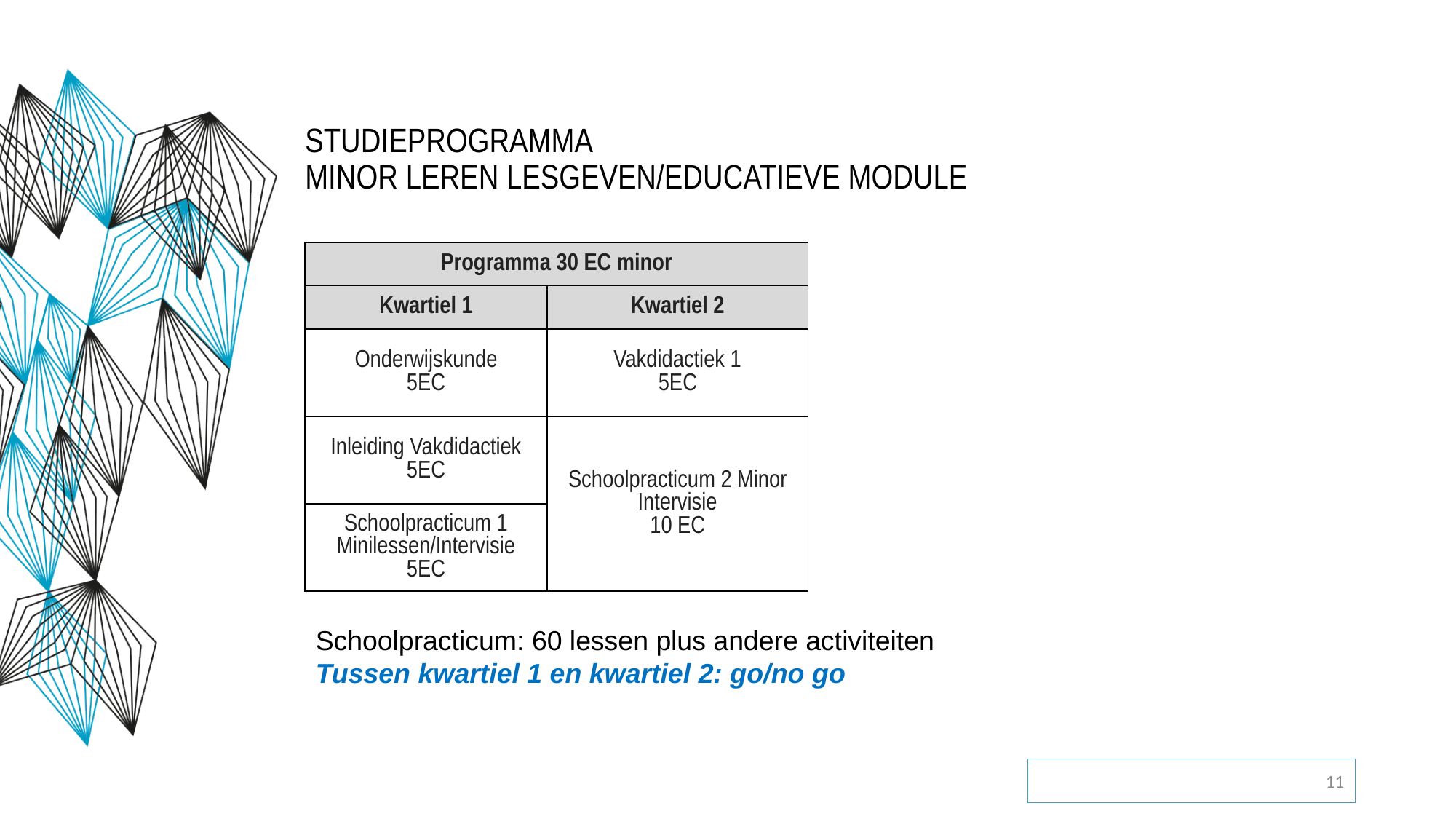

# Studieprogramma minor Leren Lesgeven/educatieve module
| Programma 30 EC minor |  |
| --- | --- |
| Kwartiel 1 | Kwartiel 2 |
| Onderwijskunde 5EC | Vakdidactiek 1 5EC |
| Inleiding Vakdidactiek 5EC | Schoolpracticum 2 Minor Intervisie 10 EC |
| Schoolpracticum 1 Minilessen/Intervisie 5EC |  |
Schoolpracticum: 60 lessen plus andere activiteiten
Tussen kwartiel 1 en kwartiel 2: go/no go
11